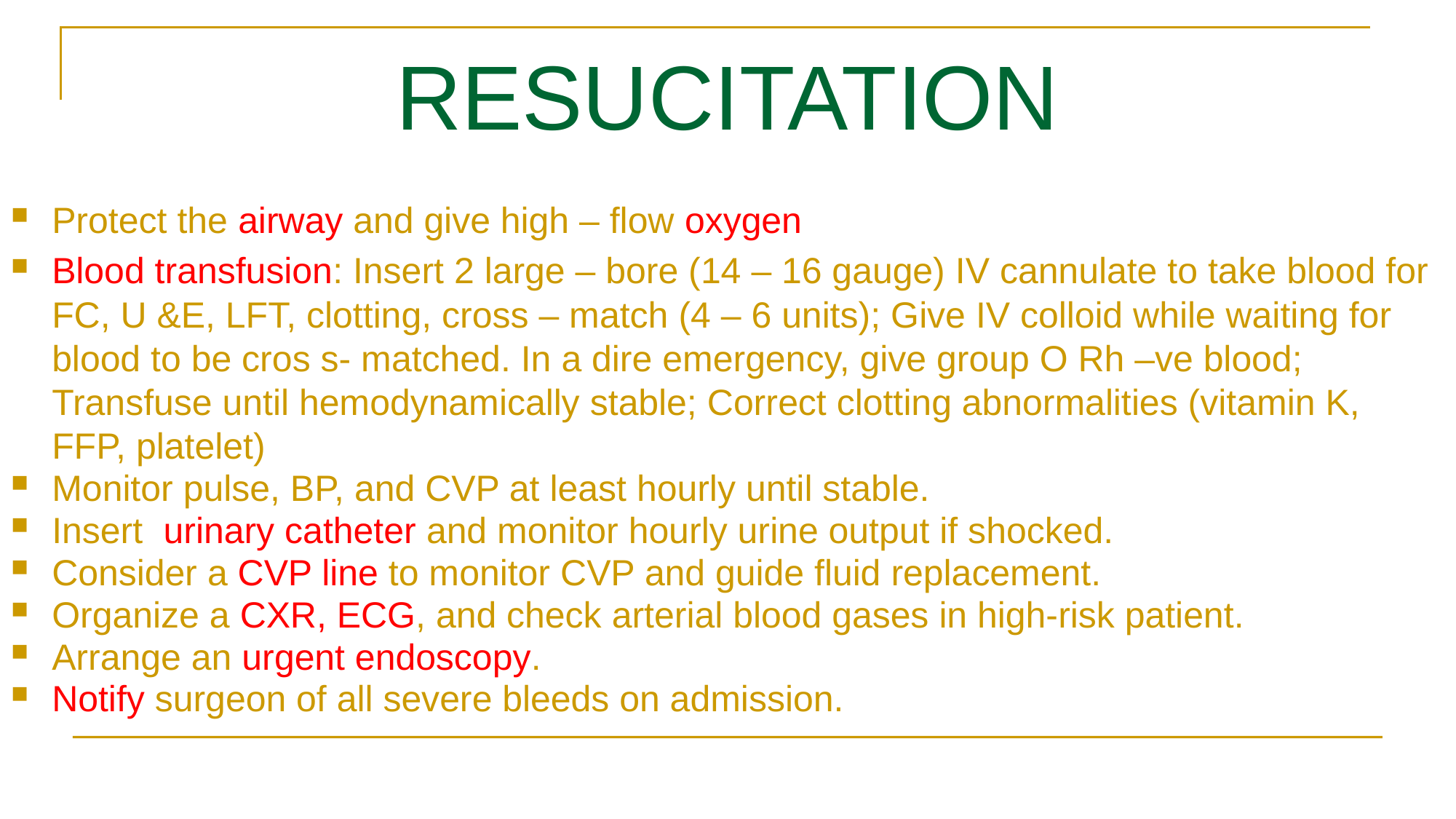

# RESUCITATION
Protect the airway and give high – flow oxygen
Blood transfusion: Insert 2 large – bore (14 – 16 gauge) IV cannulate to take blood for FC, U &E, LFT, clotting, cross – match (4 – 6 units); Give IV colloid while waiting for blood to be cros s- matched. In a dire emergency, give group O Rh –ve blood; Transfuse until hemodynamically stable; Correct clotting abnormalities (vitamin K, FFP, platelet)
Monitor pulse, BP, and CVP at least hourly until stable.
Insert  urinary catheter and monitor hourly urine output if shocked.
Consider a CVP line to monitor CVP and guide fluid replacement.
Organize a CXR, ECG, and check arterial blood gases in high-risk patient.
Arrange an urgent endoscopy.
Notify surgeon of all severe bleeds on admission.